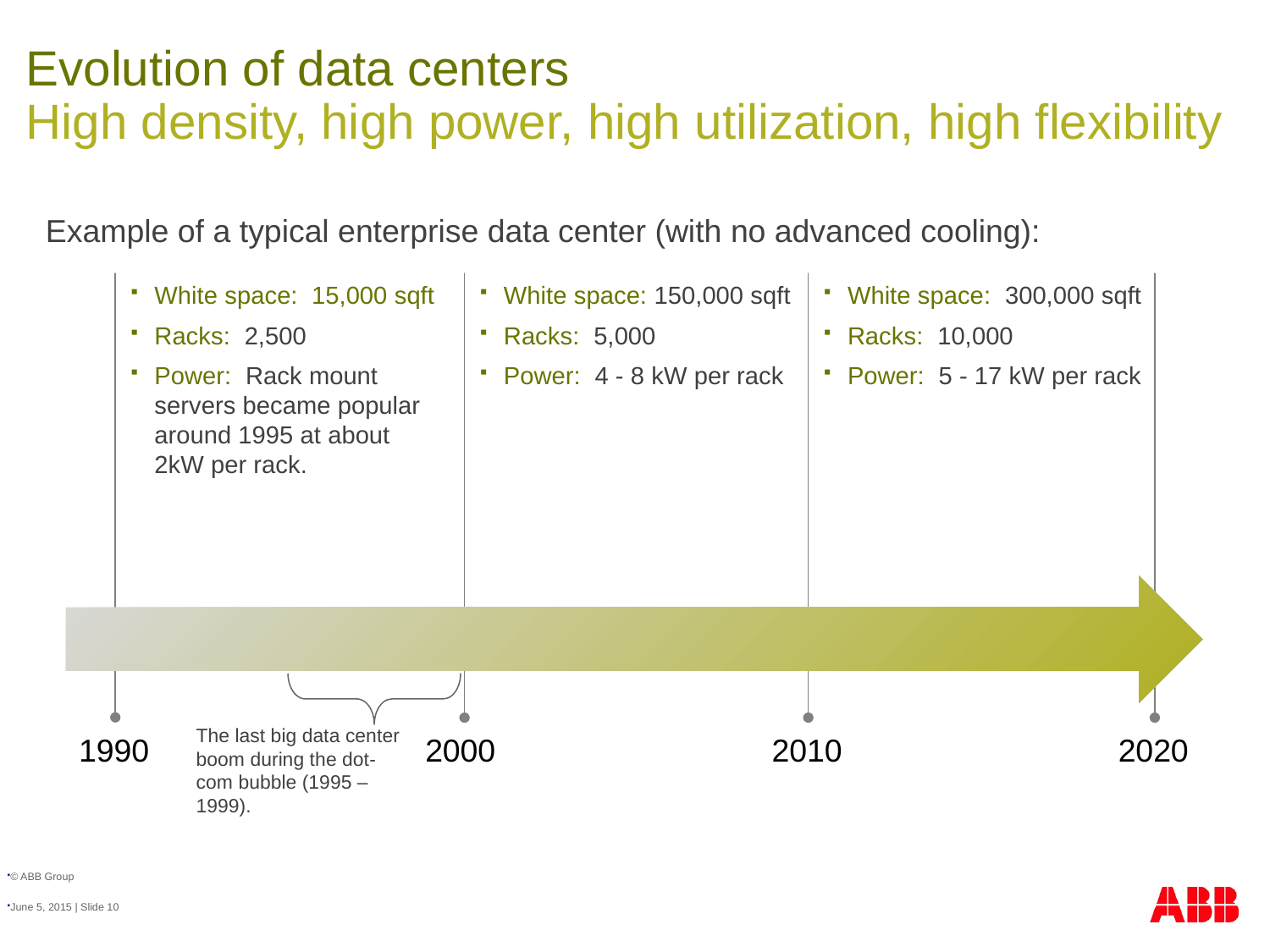

# Evolution of data centers
High density, high power, high utilization, high flexibility
Example of a typical enterprise data center (with no advanced cooling):
White space:  15,000 sqft
Racks:  2,500
Power:  Rack mount servers became popular around 1995 at about 2kW per rack.
White space: 150,000 sqft
Racks:  5,000
Power:  4 - 8 kW per rack
White space:  300,000 sqft
Racks:  10,000
Power:  5 - 17 kW per rack

The last big data center boom during the dot-com bubble (1995 – 1999).
1990
2000
2010
2020

© ABB Group
June 5, 2015 | Slide 10